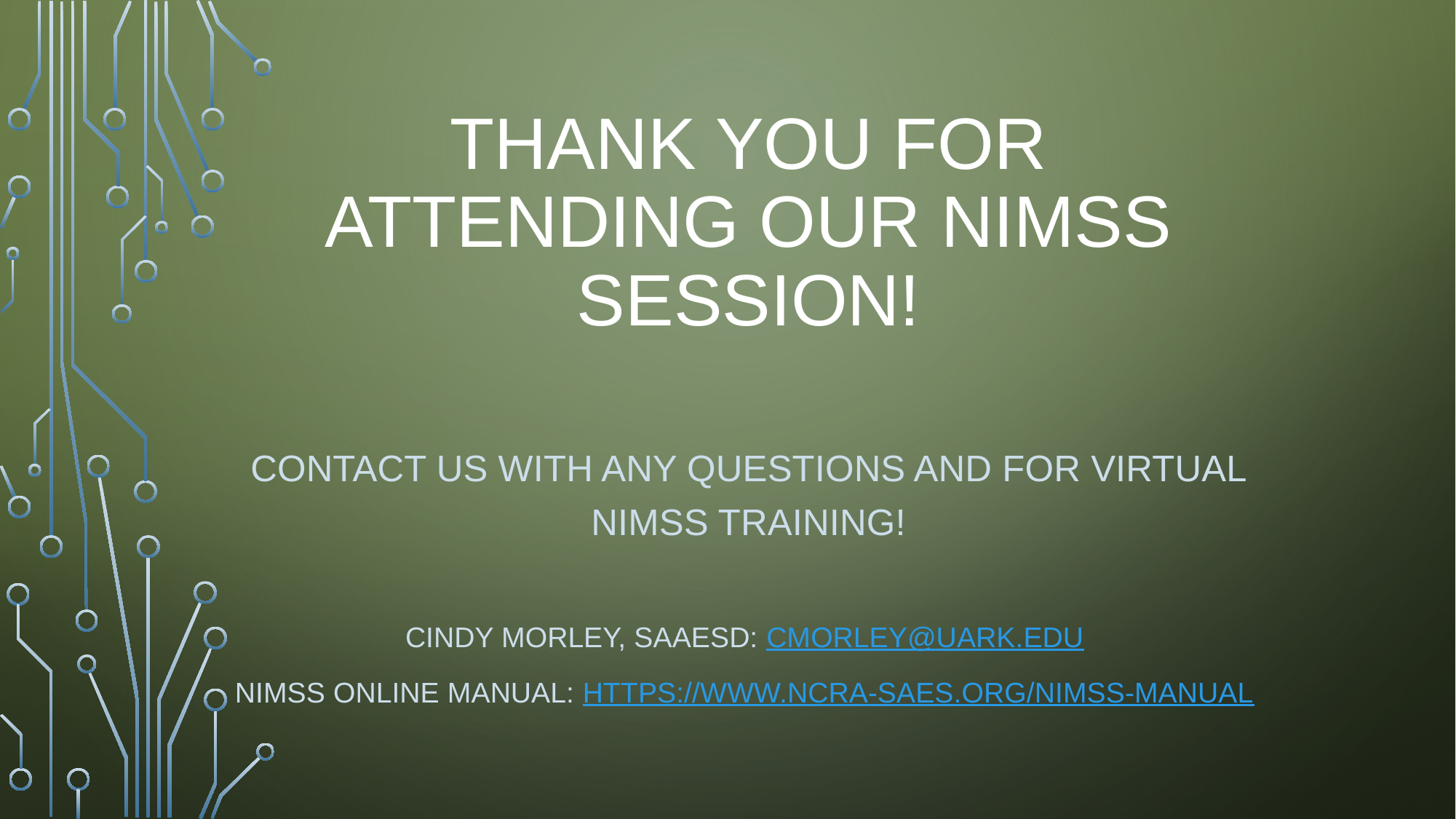

# Thank you for attending our NIMSS Session!
Contact us with any questions and for virtual NIMSS training!

Cindy Morley, SAAESD: cmorley@uark.edu
NIMSS Online Manual: https://www.ncra-saes.org/nimss-manual